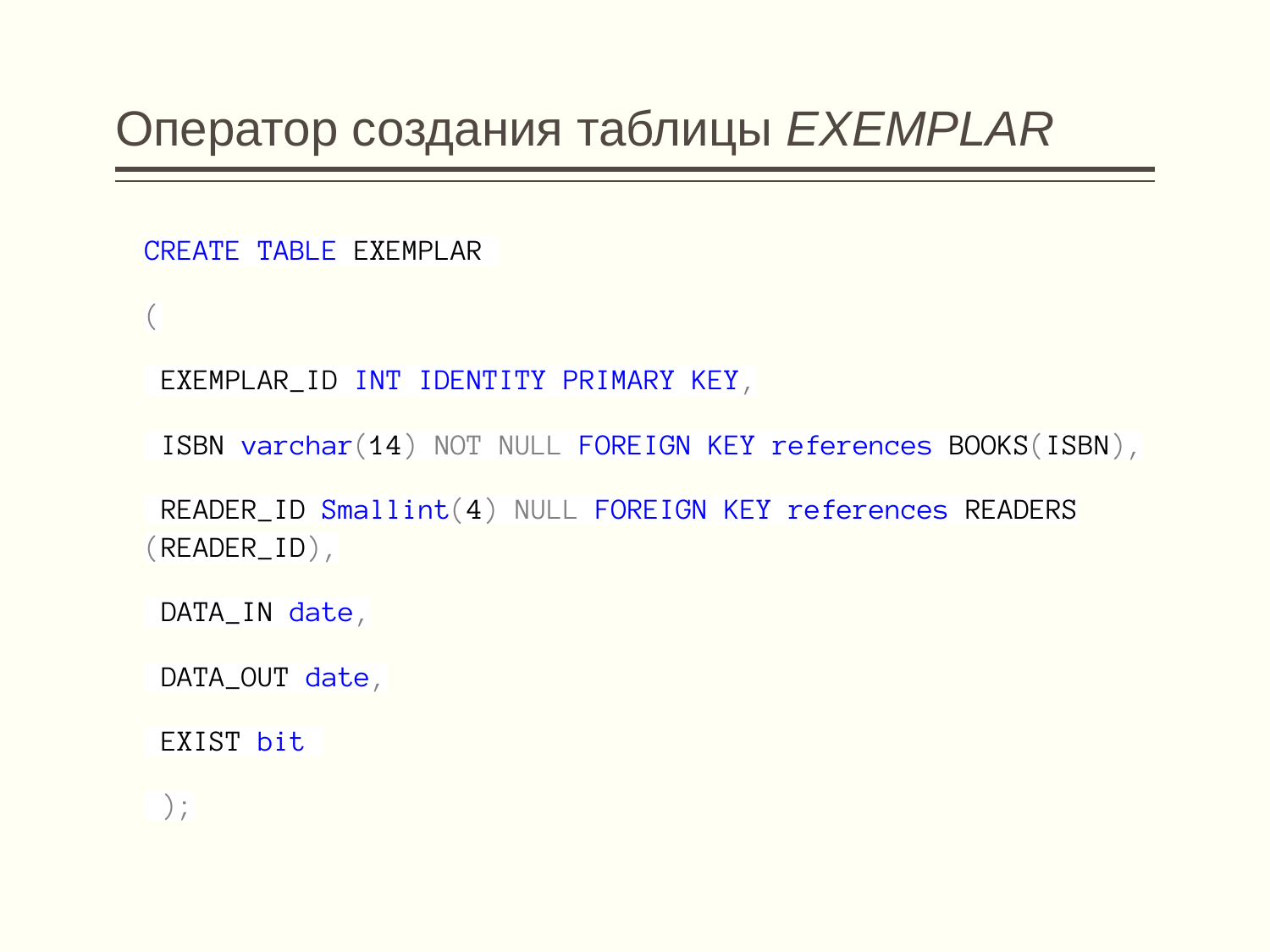

# Оператор создания таблицы EXEMPLAR
CREATE TABLE EXEMPLAR
(
 EXEMPLAR_ID INT IDENTITY PRIMARY KEY,
 ISBN varchar(14) NOT NULL FOREIGN KEY references BOOKS(ISBN),
 READER_ID Smallint(4) NULL FOREIGN KEY references READERS (READER_ID),
 DATA_IN date,
 DATA_OUT date,
 EXIST bit
 );